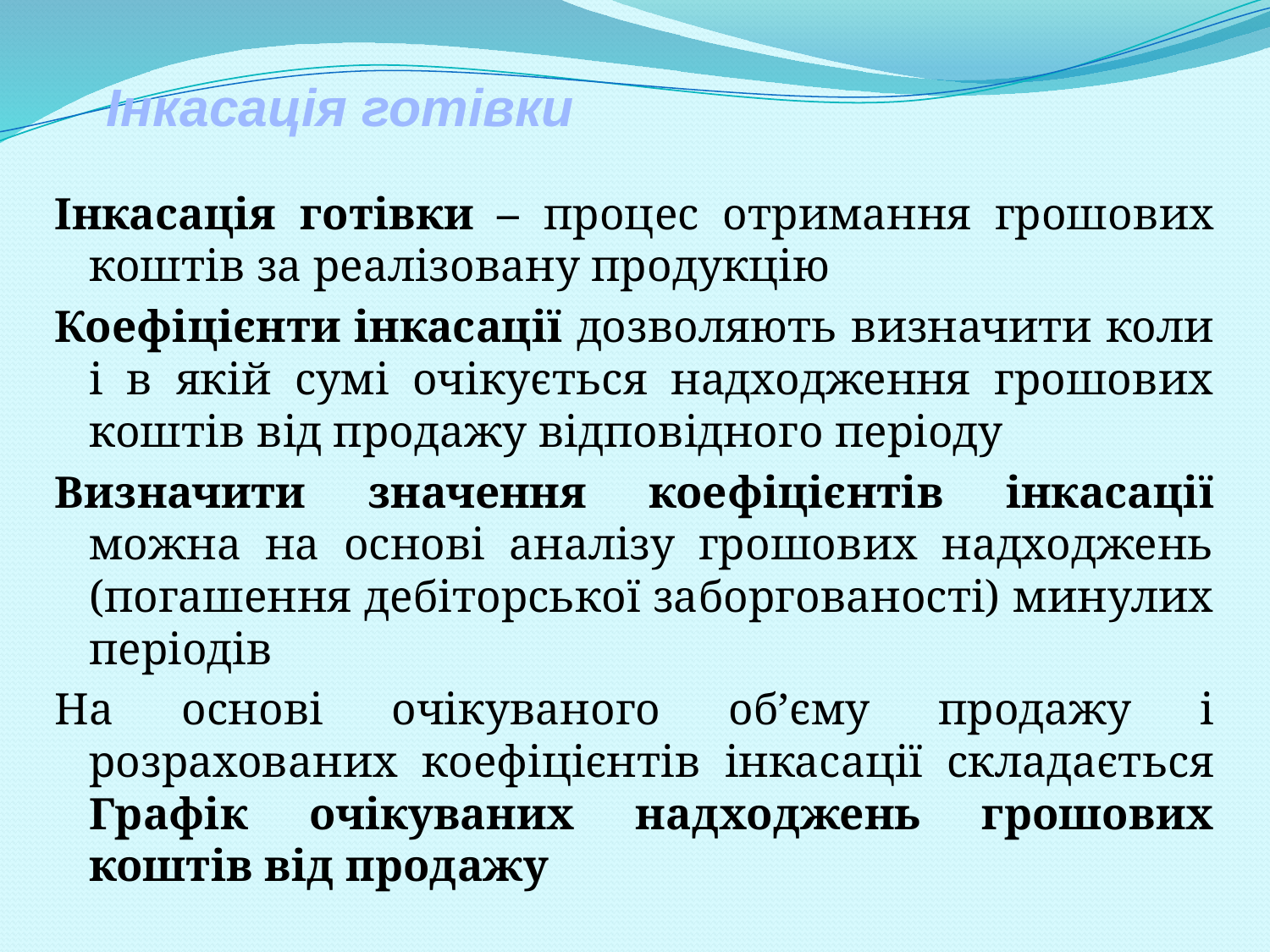

# Інкасація готівки
Інкасація готівки – процес отримання грошових коштів за реалізовану продукцію
Коефіцієнти інкасації дозволяють визначити коли і в якій сумі очікується надходження грошових коштів від продажу відповідного періоду
Визначити значення коефіцієнтів інкасації можна на основі аналізу грошових надходжень (погашення дебіторської заборгованості) минулих періодів
На основі очікуваного об’єму продажу і розрахованих коефіцієнтів інкасації складається Графік очікуваних надходжень грошових коштів від продажу